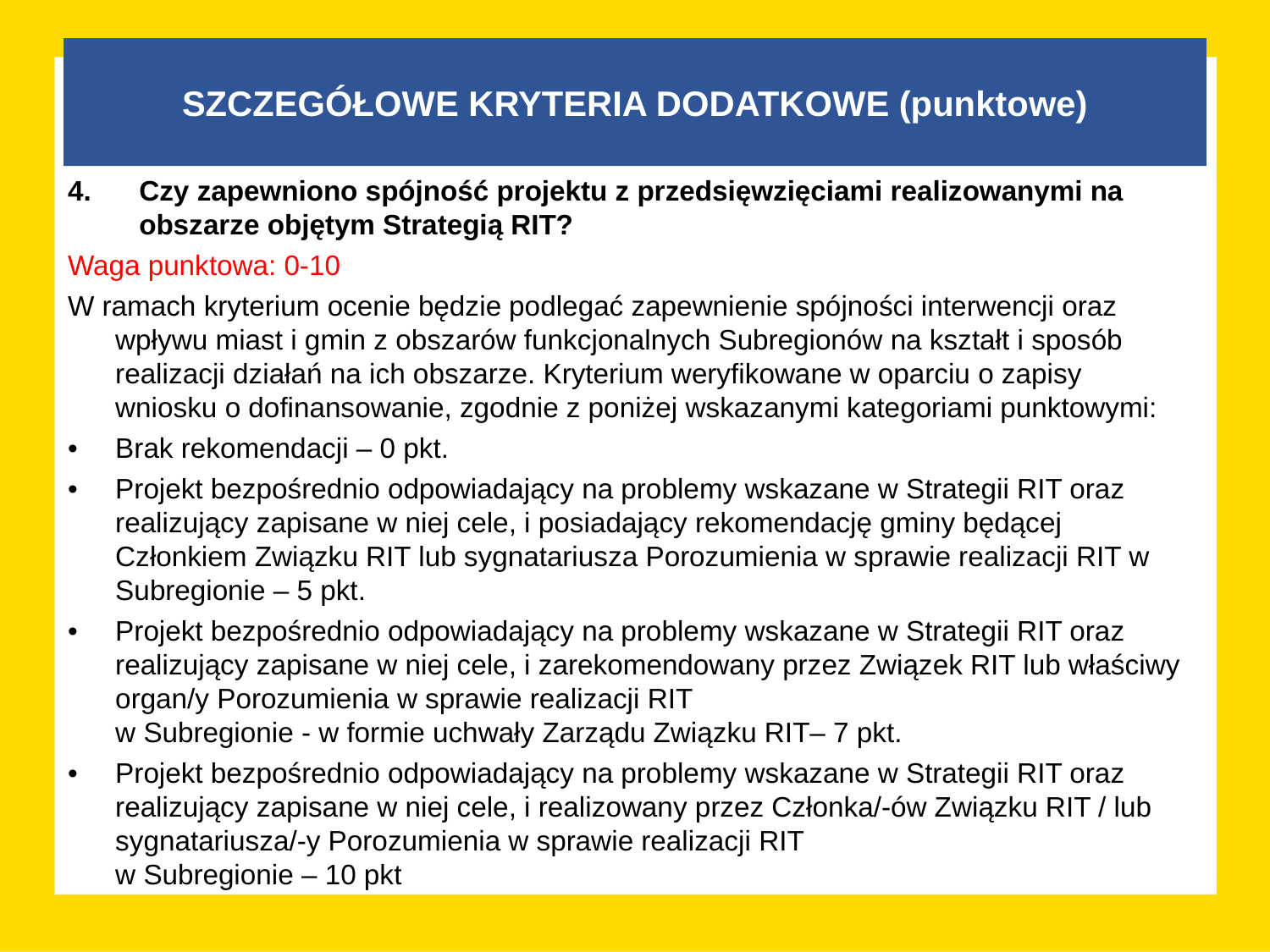

# SZCZEGÓŁOWE KRYTERIA DODATKOWE (punktowe)

Czy zapewniono spójność projektu z przedsięwzięciami realizowanymi na obszarze objętym Strategią RIT?
Waga punktowa: 0-10
W ramach kryterium ocenie będzie podlegać zapewnienie spójności interwencji oraz wpływu miast i gmin z obszarów funkcjonalnych Subregionów na kształt i sposób realizacji działań na ich obszarze. Kryterium weryfikowane w oparciu o zapisy wniosku o dofinansowanie, zgodnie z poniżej wskazanymi kategoriami punktowymi:
•	Brak rekomendacji – 0 pkt.
•	Projekt bezpośrednio odpowiadający na problemy wskazane w Strategii RIT oraz realizujący zapisane w niej cele, i posiadający rekomendację gminy będącej Członkiem Związku RIT lub sygnatariusza Porozumienia w sprawie realizacji RIT w Subregionie – 5 pkt.
•	Projekt bezpośrednio odpowiadający na problemy wskazane w Strategii RIT oraz realizujący zapisane w niej cele, i zarekomendowany przez Związek RIT lub właściwy organ/y Porozumienia w sprawie realizacji RIT
w Subregionie - w formie uchwały Zarządu Związku RIT– 7 pkt.
•	Projekt bezpośrednio odpowiadający na problemy wskazane w Strategii RIT oraz realizujący zapisane w niej cele, i realizowany przez Członka/-ów Związku RIT / lub sygnatariusza/-y Porozumienia w sprawie realizacji RIT
w Subregionie – 10 pkt